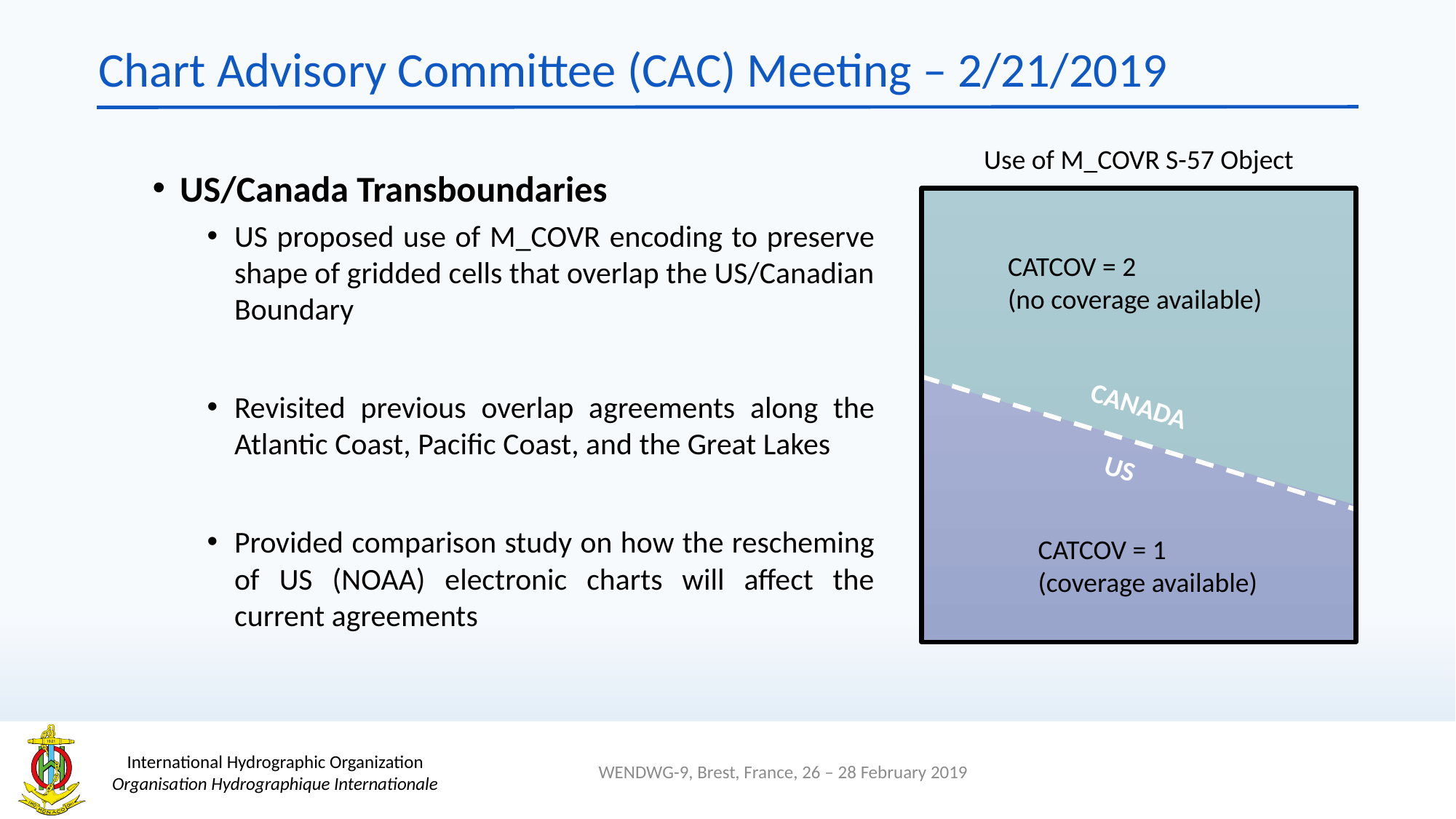

# Chart Advisory Committee (CAC) Meeting – 2/21/2019
Use of M_COVR S-57 Object
US/Canada Transboundaries
US proposed use of M_COVR encoding to preserve shape of gridded cells that overlap the US/Canadian Boundary

Revisited previous overlap agreements along the Atlantic Coast, Pacific Coast, and the Great Lakes

Provided comparison study on how the rescheming of US (NOAA) electronic charts will affect the current agreements

CATCOV = 2
(no coverage available)

CANADA

US
CATCOV = 1
(coverage available)
WENDWG-9, Brest, France, 26 – 28 February 2019